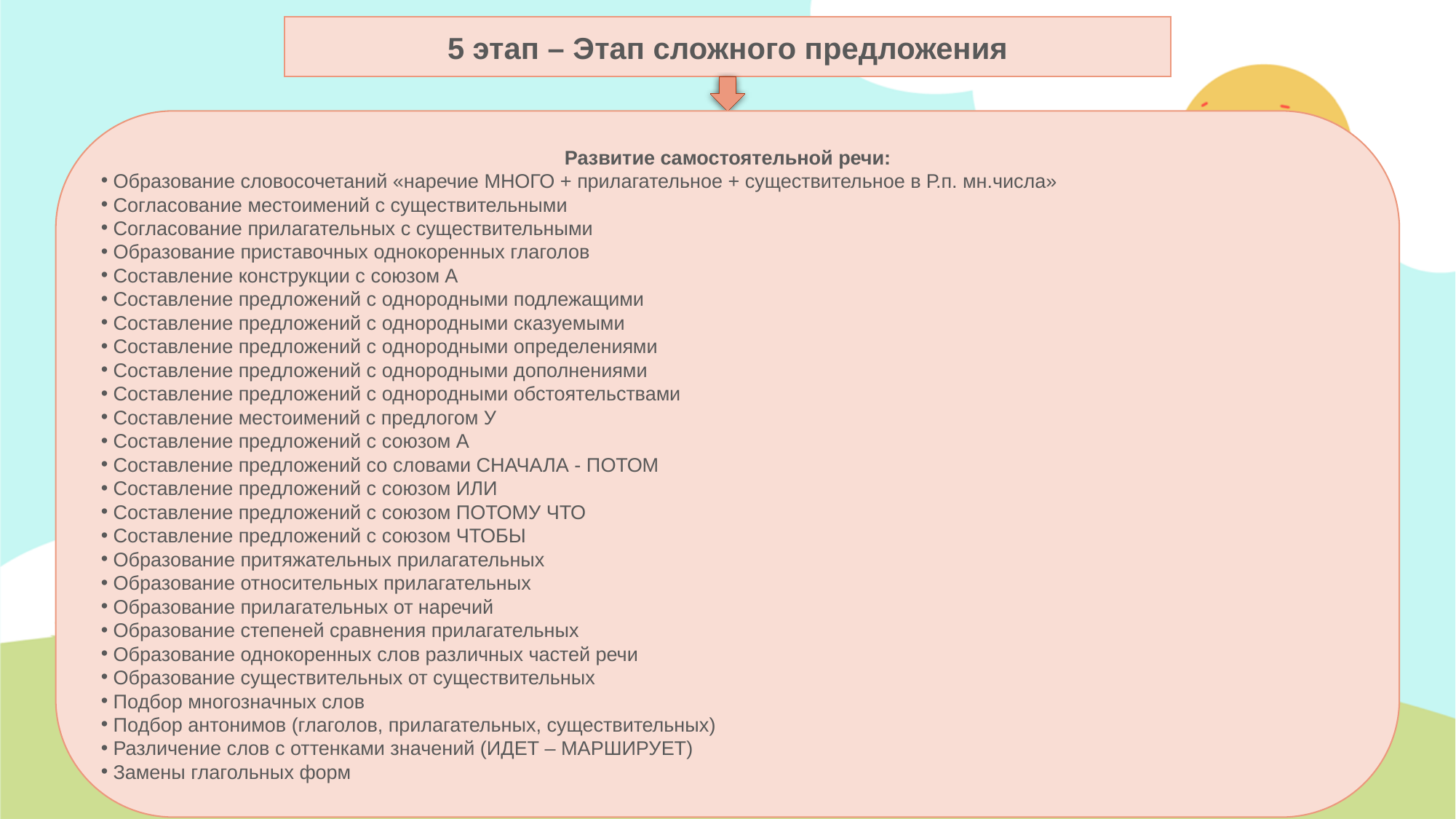

5 этап – Этап сложного предложения

Развитие самостоятельной речи:
 Образование словосочетаний «наречие МНОГО + прилагательное + существительное в Р.п. мн.числа»
 Согласование местоимений с существительными
 Согласование прилагательных с существительными
 Образование приставочных однокоренных глаголов
 Составление конструкции с союзом А
 Составление предложений с однородными подлежащими
 Составление предложений с однородными сказуемыми
 Составление предложений с однородными определениями
 Составление предложений с однородными дополнениями
 Составление предложений с однородными обстоятельствами
 Составление местоимений с предлогом У
 Составление предложений с союзом А
 Составление предложений со словами СНАЧАЛА - ПОТОМ
 Составление предложений с союзом ИЛИ
 Составление предложений с союзом ПОТОМУ ЧТО
 Составление предложений с союзом ЧТОБЫ
 Образование притяжательных прилагательных
 Образование относительных прилагательных
 Образование прилагательных от наречий
 Образование степеней сравнения прилагательных
 Образование однокоренных слов различных частей речи
 Образование существительных от существительных
 Подбор многозначных слов
 Подбор антонимов (глаголов, прилагательных, существительных)
 Различение слов с оттенками значений (ИДЕТ – МАРШИРУЕТ)
 Замены глагольных форм